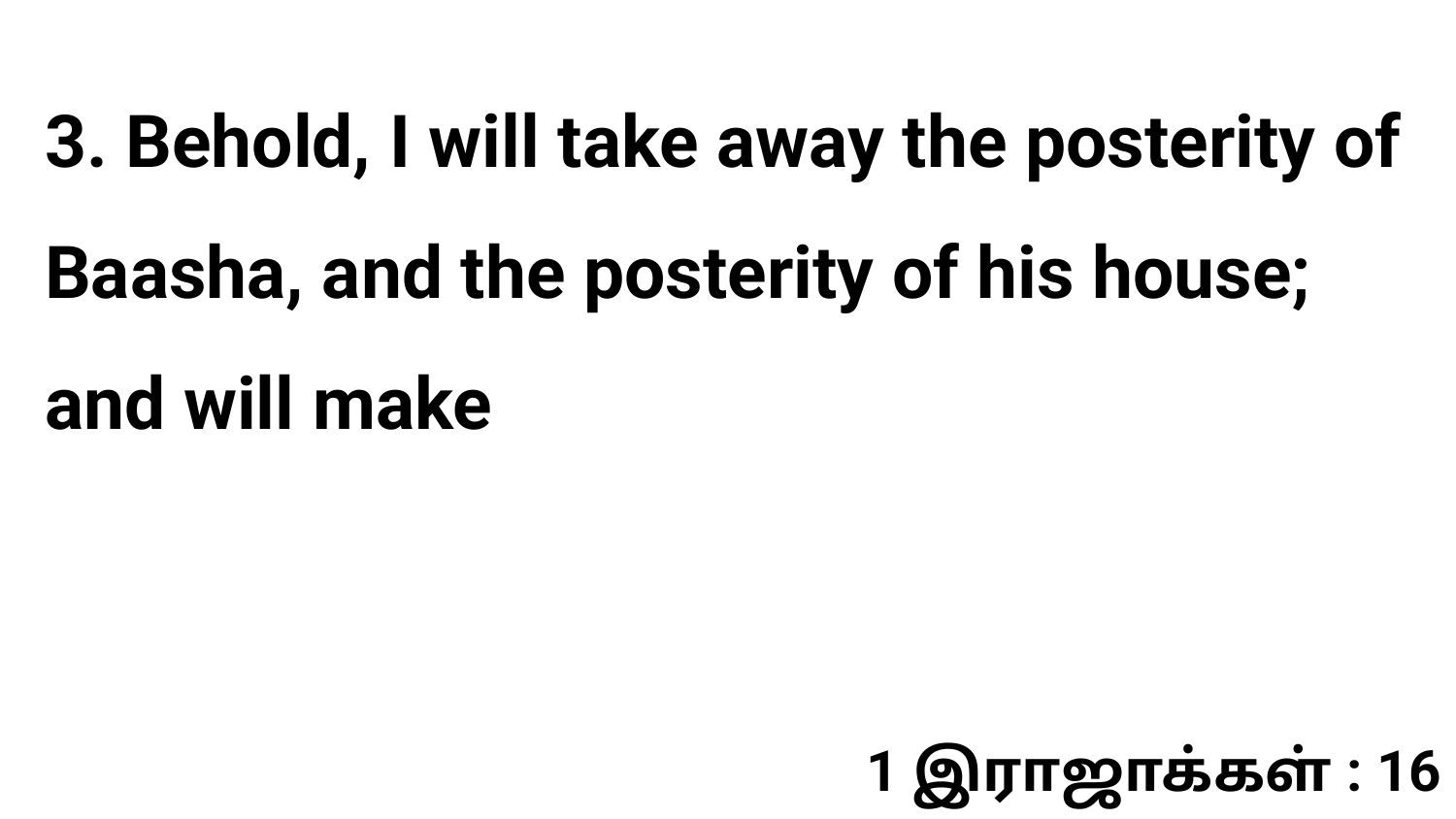

3. Behold, I will take away the posterity of Baasha, and the posterity of his house; and will make
1 இராஜாக்கள் : 16